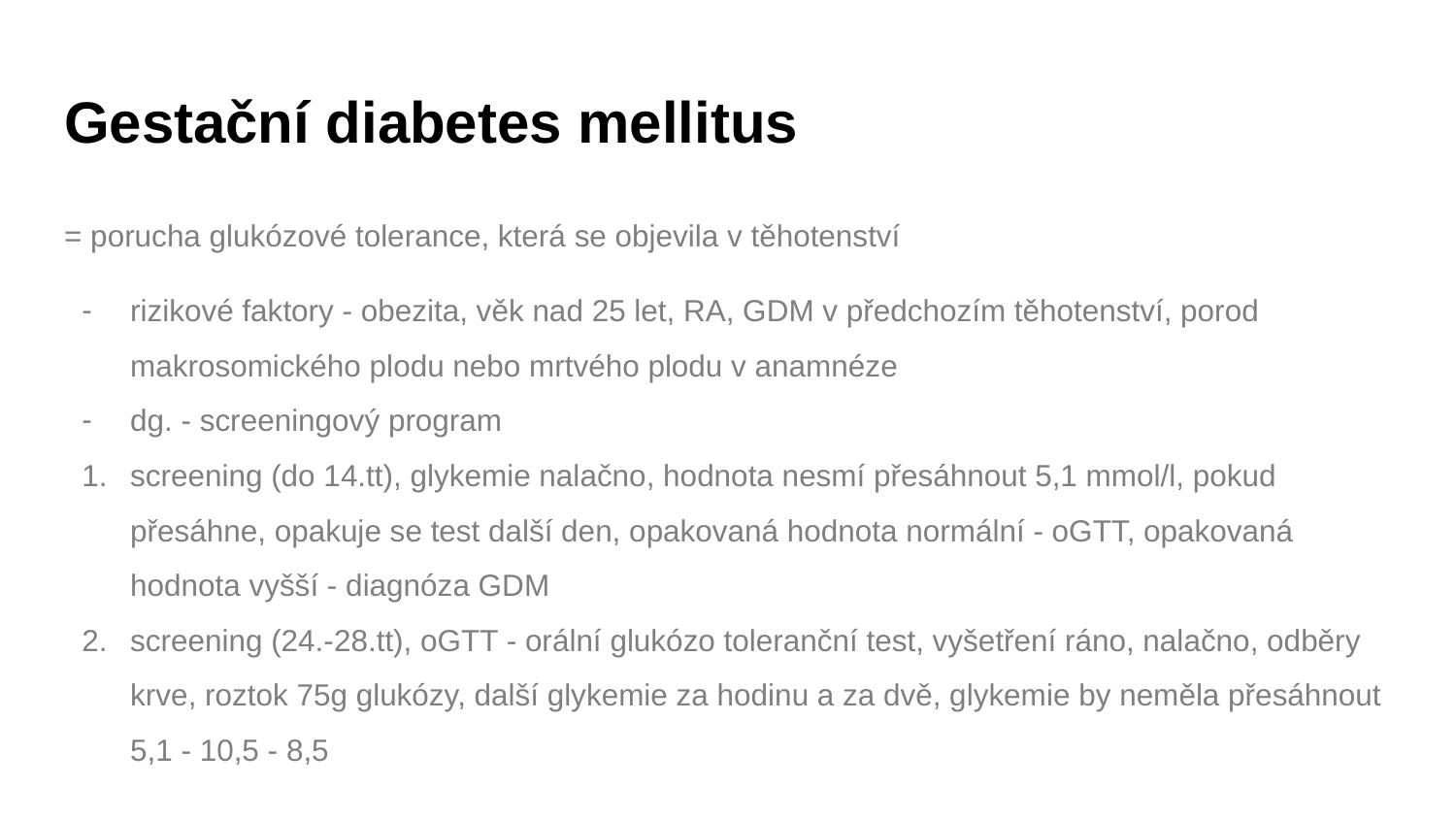

# Gestační diabetes mellitus
= porucha glukózové tolerance, která se objevila v těhotenství
rizikové faktory - obezita, věk nad 25 let, RA, GDM v předchozím těhotenství, porod makrosomického plodu nebo mrtvého plodu v anamnéze
dg. - screeningový program
screening (do 14.tt), glykemie nalačno, hodnota nesmí přesáhnout 5,1 mmol/l, pokud přesáhne, opakuje se test další den, opakovaná hodnota normální - oGTT, opakovaná hodnota vyšší - diagnóza GDM
screening (24.-28.tt), oGTT - orální glukózo toleranční test, vyšetření ráno, nalačno, odběry krve, roztok 75g glukózy, další glykemie za hodinu a za dvě, glykemie by neměla přesáhnout 5,1 - 10,5 - 8,5